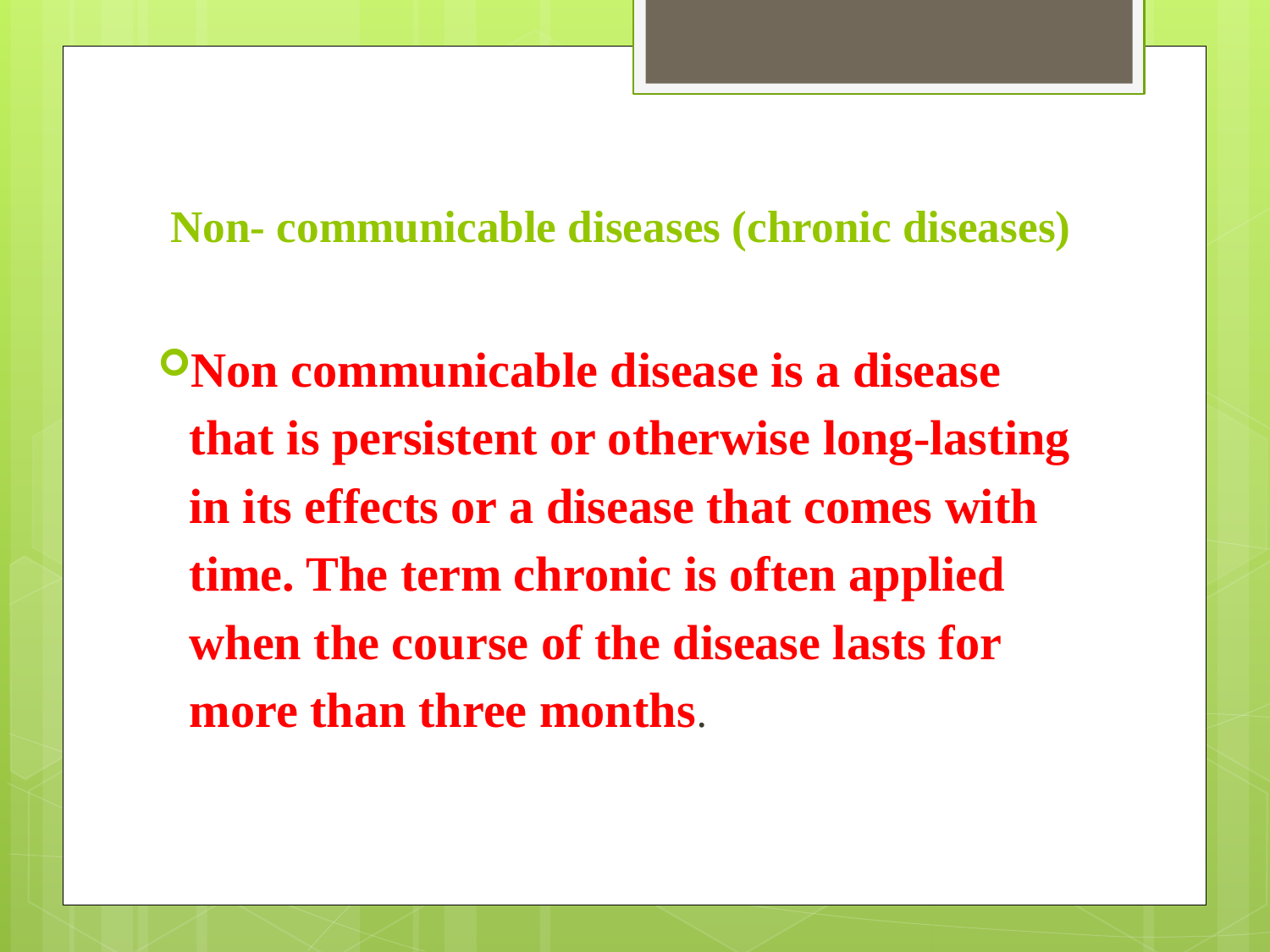

# Non- communicable diseases (chronic diseases)
Non communicable disease is a disease that is persistent or otherwise long-lasting in its effects or a disease that comes with time. The term chronic is often applied when the course of the disease lasts for more than three months.